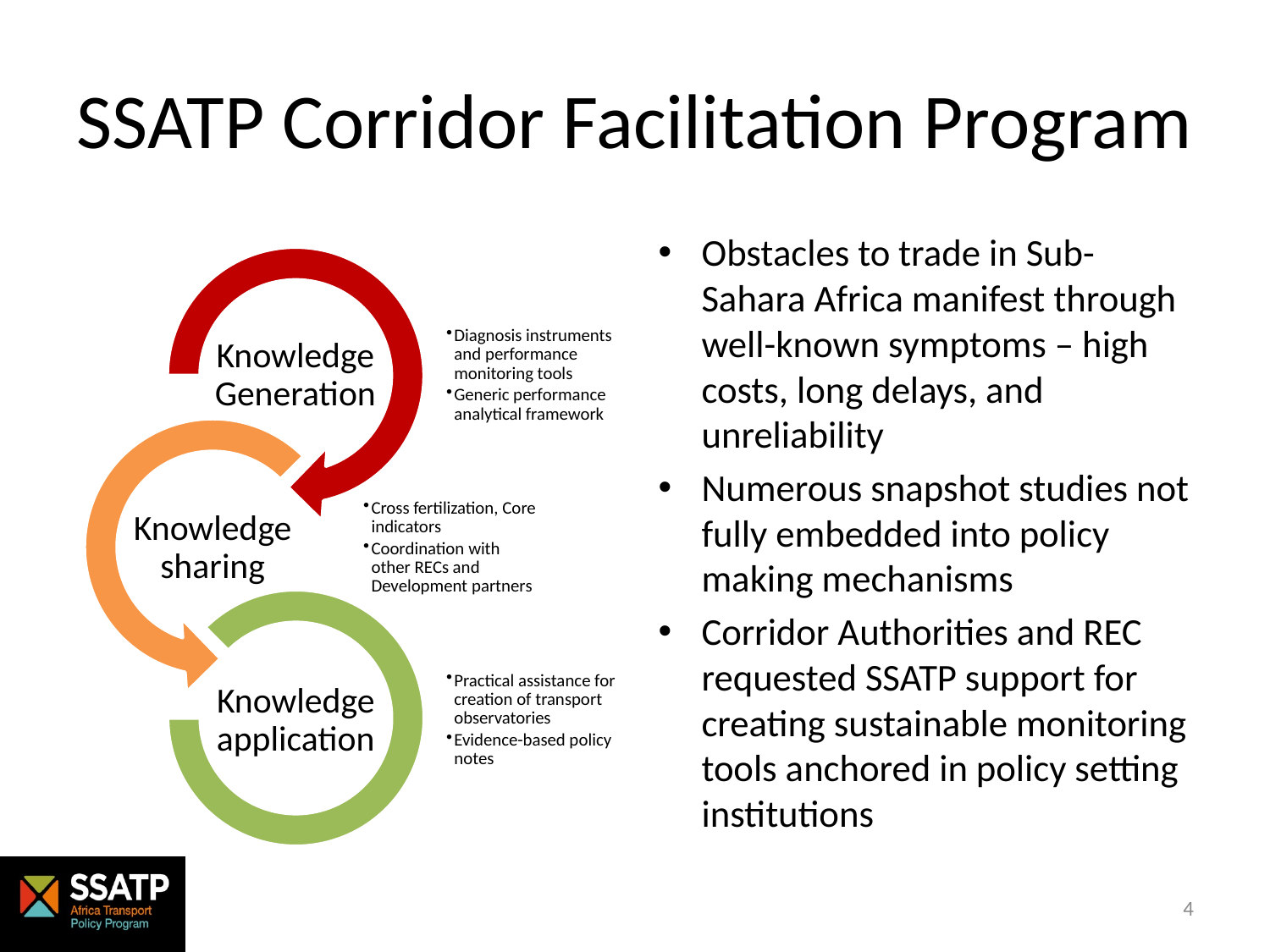

# SSATP Corridor Facilitation Program
Diagnosis instruments and performance monitoring tools
Generic performance analytical framework
Knowledge Generation
Cross fertilization, Core indicators
Coordination with other RECs and Development partners
Knowledge sharing
Practical assistance for creation of transport observatories
Evidence-based policy notes
Knowledge application
Obstacles to trade in Sub-Sahara Africa manifest through well-known symptoms – high costs, long delays, and unreliability
Numerous snapshot studies not fully embedded into policy making mechanisms
Corridor Authorities and REC requested SSATP support for creating sustainable monitoring tools anchored in policy setting institutions

4